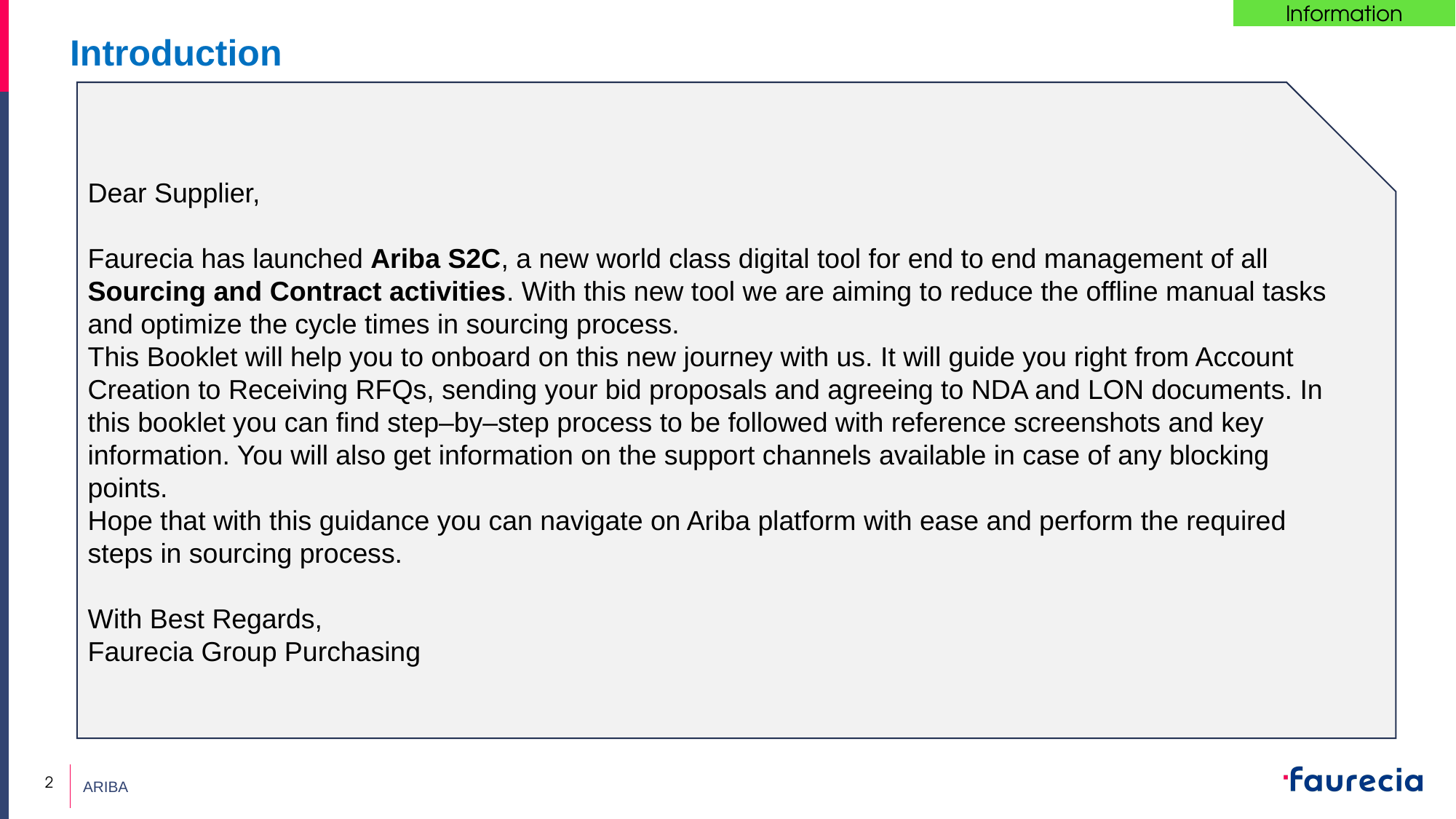

Information
# Introduction
Dear Supplier,

Faurecia has launched Ariba S2C, a new world class digital tool for end to end management of all Sourcing and Contract activities. With this new tool we are aiming to reduce the offline manual tasks and optimize the cycle times in sourcing process.
This Booklet will help you to onboard on this new journey with us. It will guide you right from Account Creation to Receiving RFQs, sending your bid proposals and agreeing to NDA and LON documents. In this booklet you can find step–by–step process to be followed with reference screenshots and key information. You will also get information on the support channels available in case of any blocking points.
Hope that with this guidance you can navigate on Ariba platform with ease and perform the required steps in sourcing process.

With Best Regards,
Faurecia Group Purchasing

2